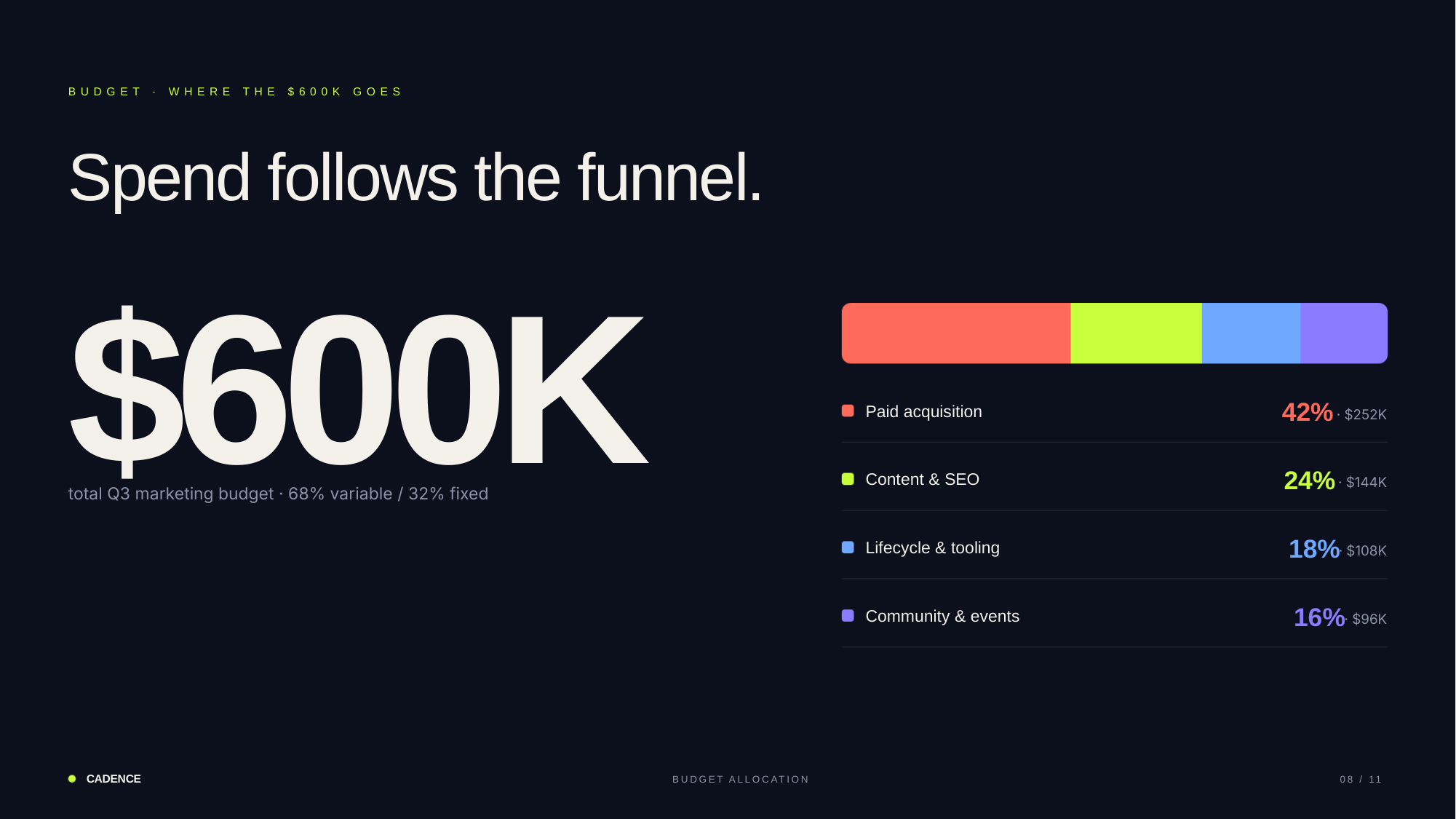

BUDGET · WHERE THE $600K GOES
Spend follows the funnel.
$600K
42%
Paid acquisition
· $252K

24%
Content & SEO
· $144K

total Q3 marketing budget · 68% variable / 32% fixed
18%
Lifecycle & tooling
· $108K

16%
Community & events
· $96K

CADENCE
BUDGET ALLOCATION
08 / 11